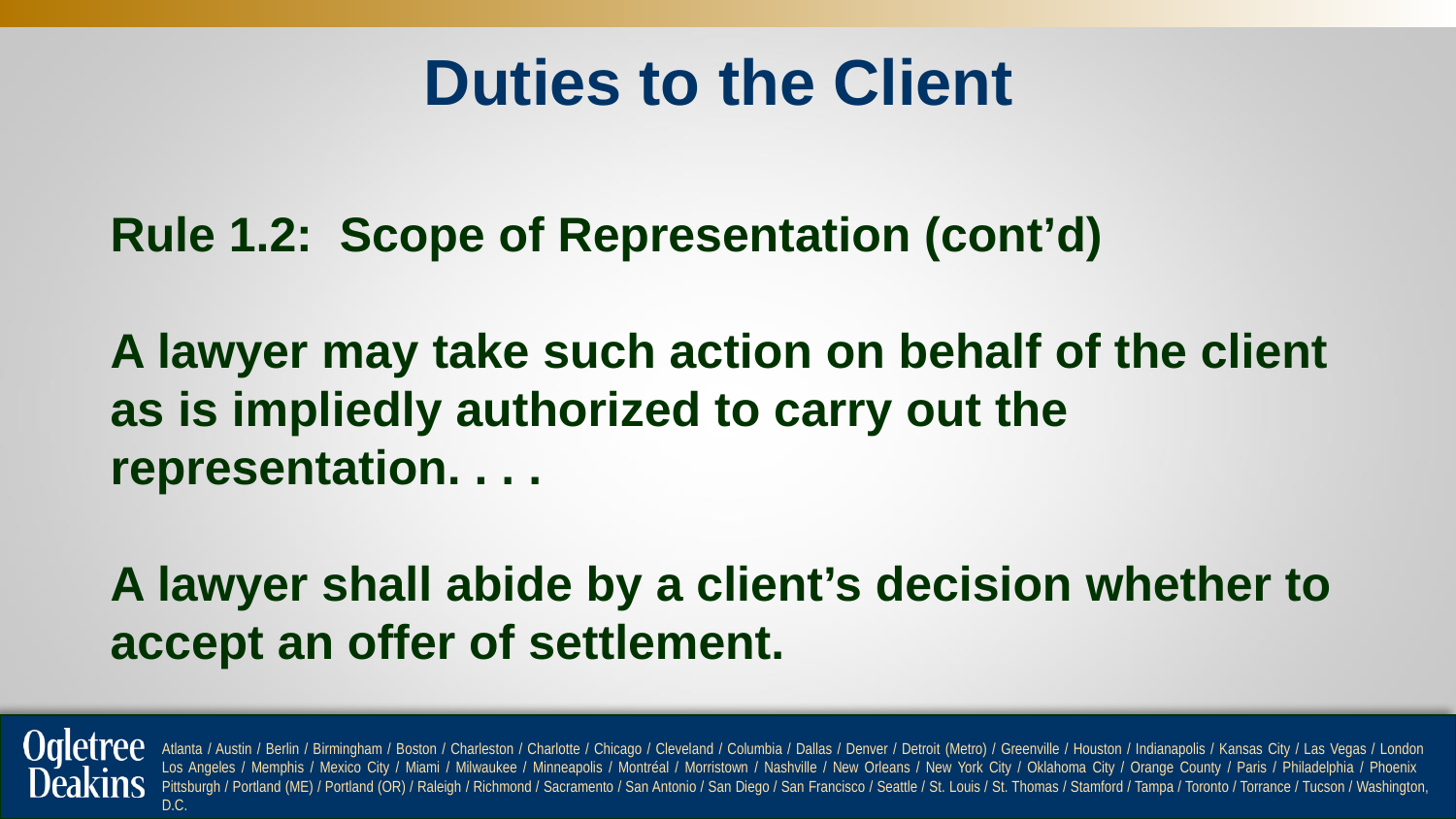

# Duties to the Client
Rule 1.2:  Scope of Representation (cont’d)

A lawyer may take such action on behalf of the client as is impliedly authorized to carry out the representation. . . .

A lawyer shall abide by a client’s decision whether to accept an offer of settlement.